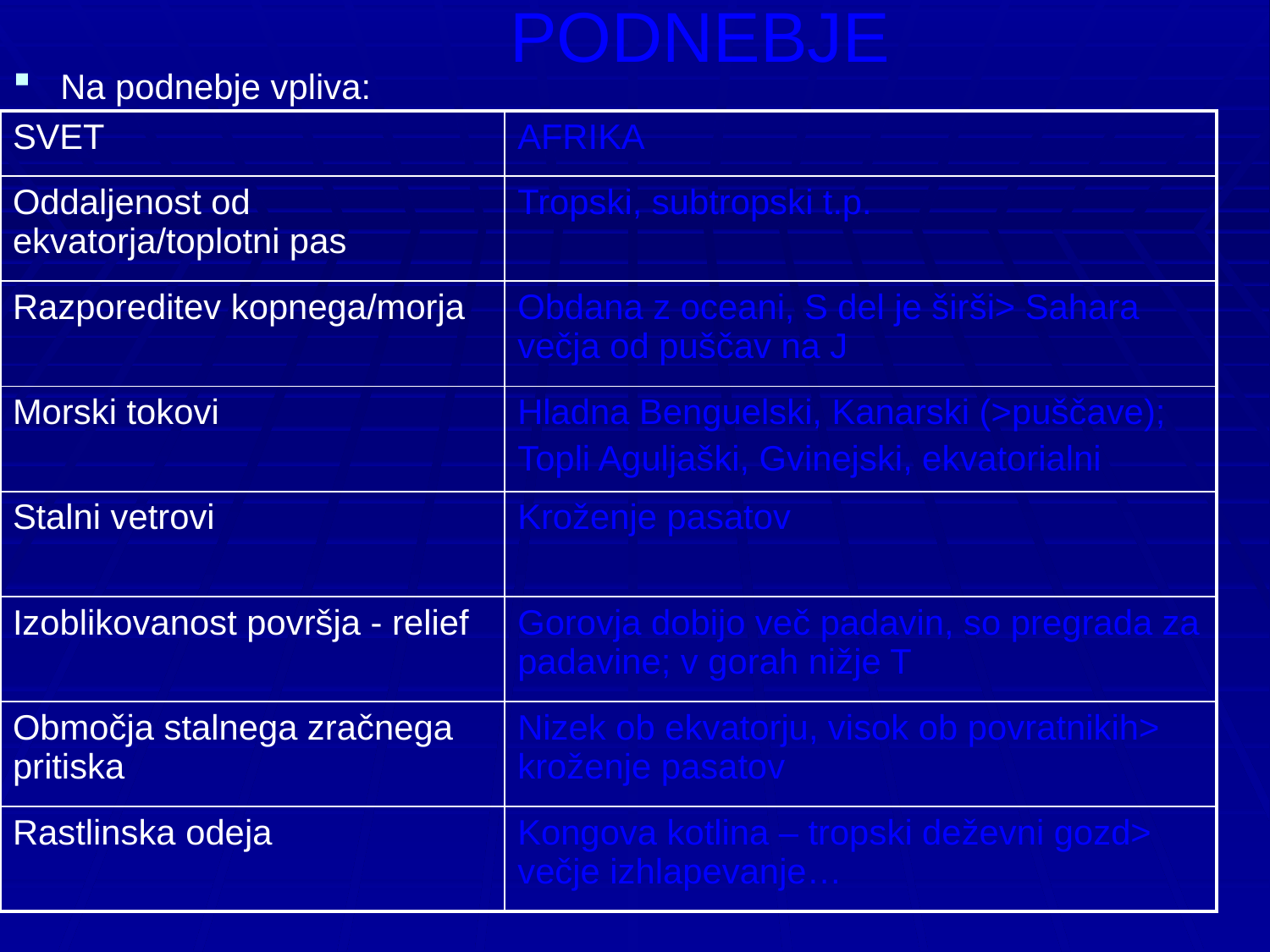

# PODNEBJE
Na podnebje vpliva:

| SVET | AFRIKA |
| --- | --- |
| Oddaljenost od ekvatorja/toplotni pas | Tropski, subtropski t.p. |
| Razporeditev kopnega/morja | Obdana z oceani, S del je širši> Sahara večja od puščav na J |
| Morski tokovi | Hladna Benguelski, Kanarski (>puščave); Topli Aguljaški, Gvinejski, ekvatorialni |
| Stalni vetrovi | Kroženje pasatov |
| Izoblikovanost površja - relief | Gorovja dobijo več padavin, so pregrada za padavine; v gorah nižje T |
| Območja stalnega zračnega pritiska | Nizek ob ekvatorju, visok ob povratnikih> kroženje pasatov |
| Rastlinska odeja | Kongova kotlina – tropski deževni gozd> večje izhlapevanje… |